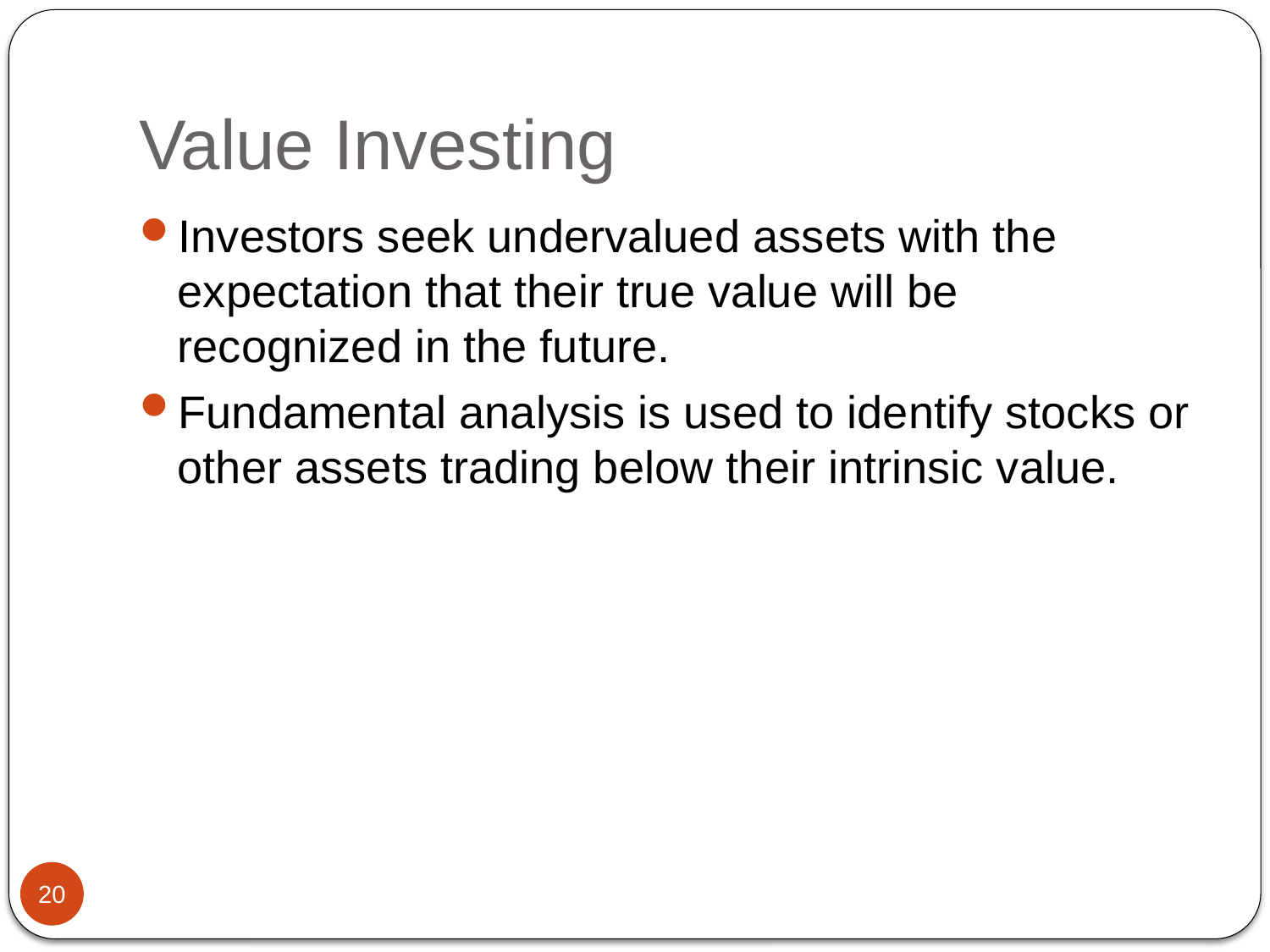

# Value Investing
Investors seek undervalued assets with the expectation that their true value will be recognized in the future.
Fundamental analysis is used to identify stocks or other assets trading below their intrinsic value.

20